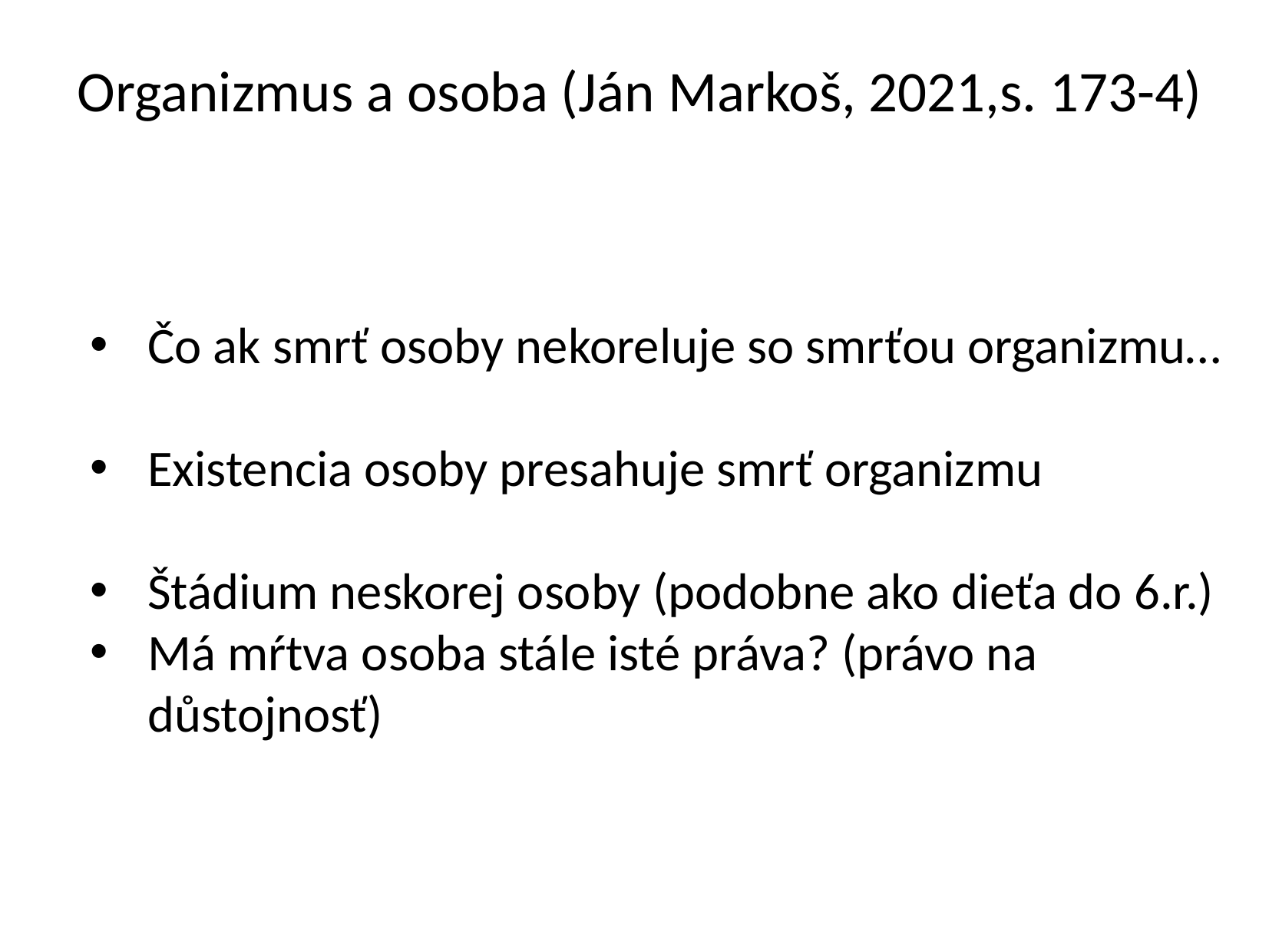

# Organizmus a osoba (Ján Markoš, 2021,s. 173-4)
Čo ak smrť osoby nekoreluje so smrťou organizmu…

Existencia osoby presahuje smrť organizmu

Štádium neskorej osoby (podobne ako dieťa do 6.r.)
Má mŕtva osoba stále isté práva? (právo na důstojnosť)